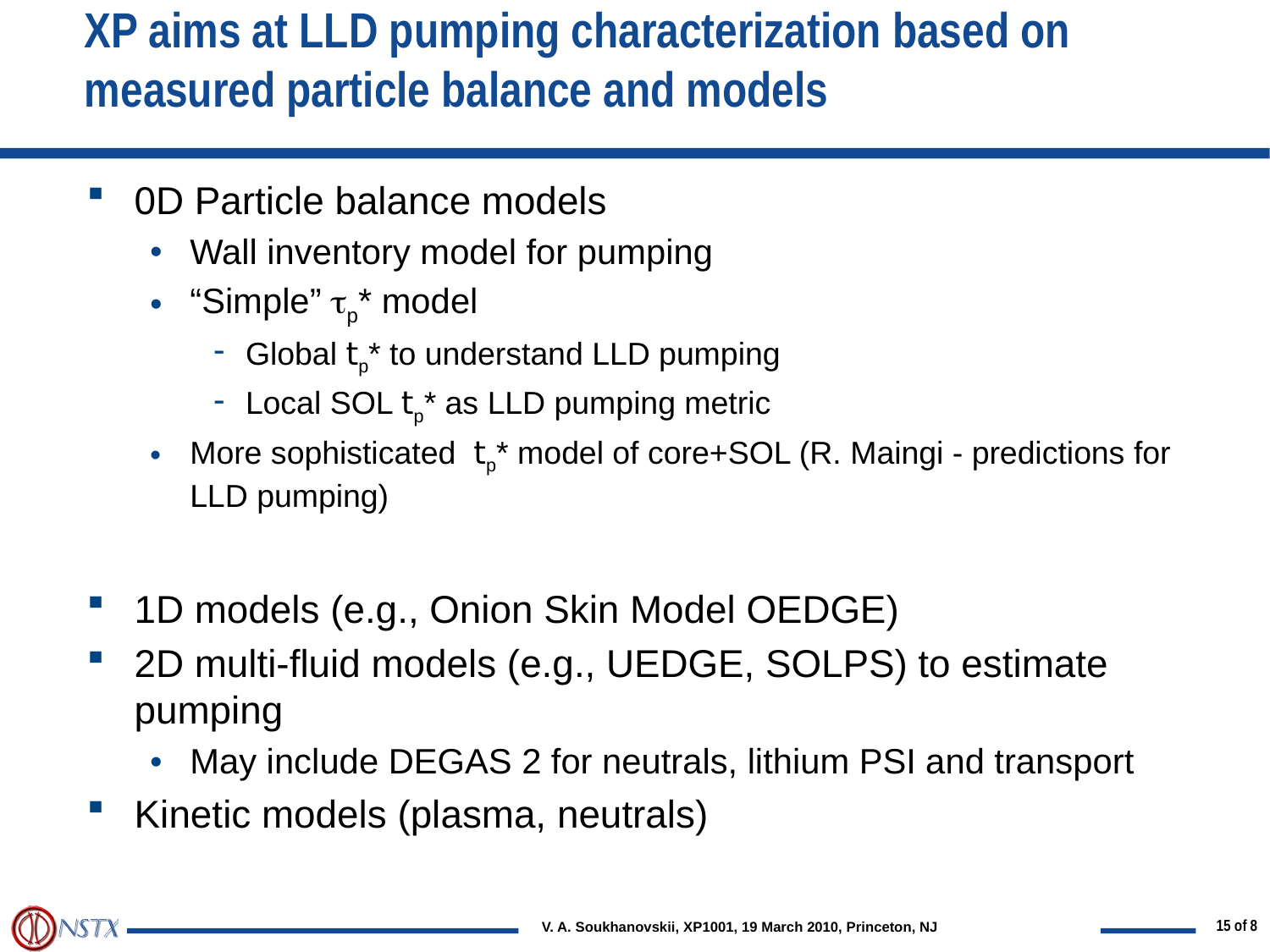

# XP aims at LLD pumping characterization based on measured particle balance and models
0D Particle balance models
Wall inventory model for pumping
“Simple” τp* model
Global τp* to understand LLD pumping
Local SOL τp* as LLD pumping metric
More sophisticated  τp* model of core+SOL (R. Maingi - predictions for LLD pumping)

1D models (e.g., Onion Skin Model OEDGE)
2D multi-fluid models (e.g., UEDGE, SOLPS) to estimate pumping
May include DEGAS 2 for neutrals, lithium PSI and transport
Kinetic models (plasma, neutrals)